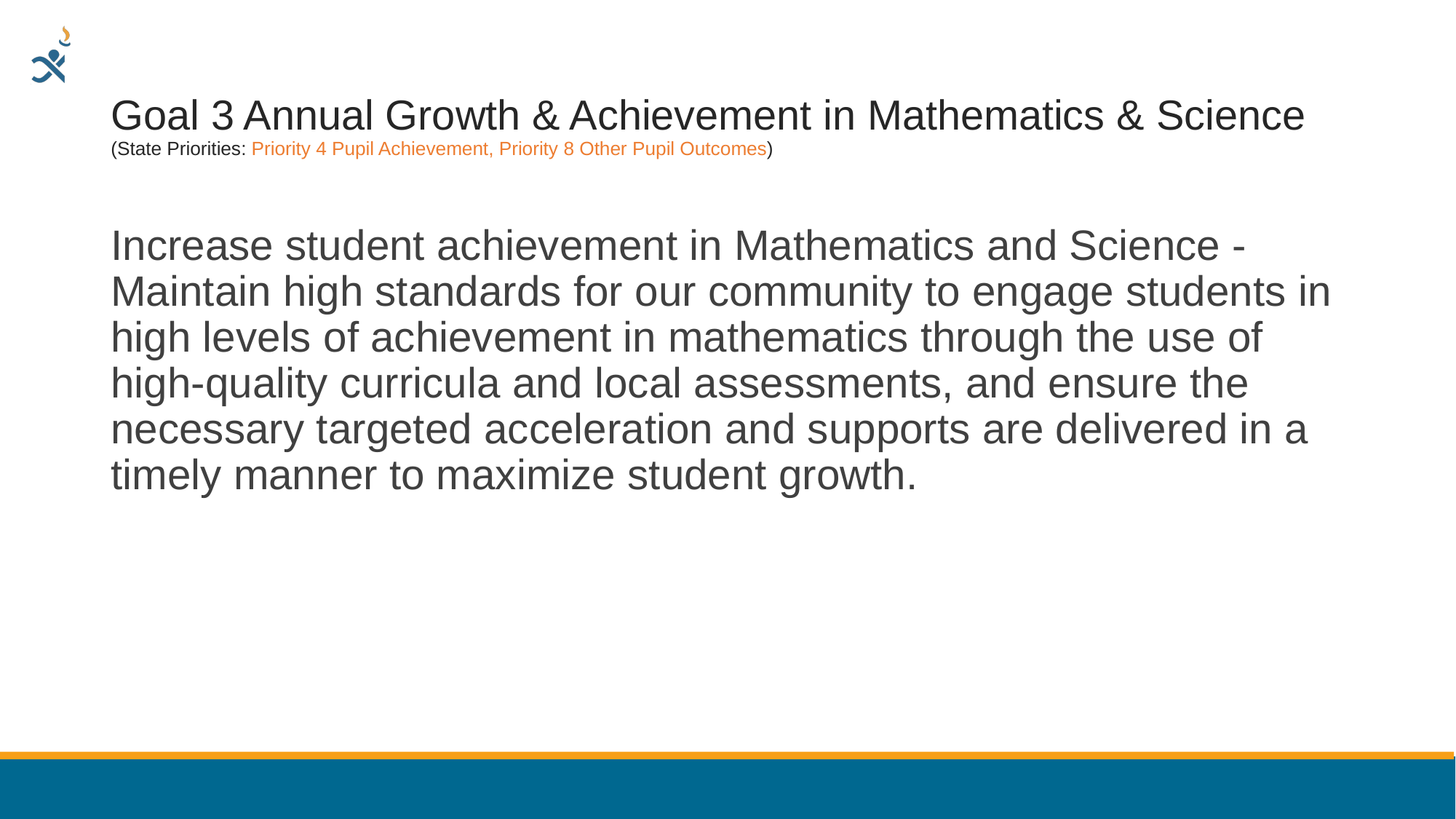

# Goal 3 Annual Growth & Achievement in Mathematics & Science (State Priorities: Priority 4 Pupil Achievement, Priority 8 Other Pupil Outcomes)
Increase student achievement in Mathematics and Science - Maintain high standards for our community to engage students in high levels of achievement in mathematics through the use of high-quality curricula and local assessments, and ensure the necessary targeted acceleration and supports are delivered in a timely manner to maximize student growth.